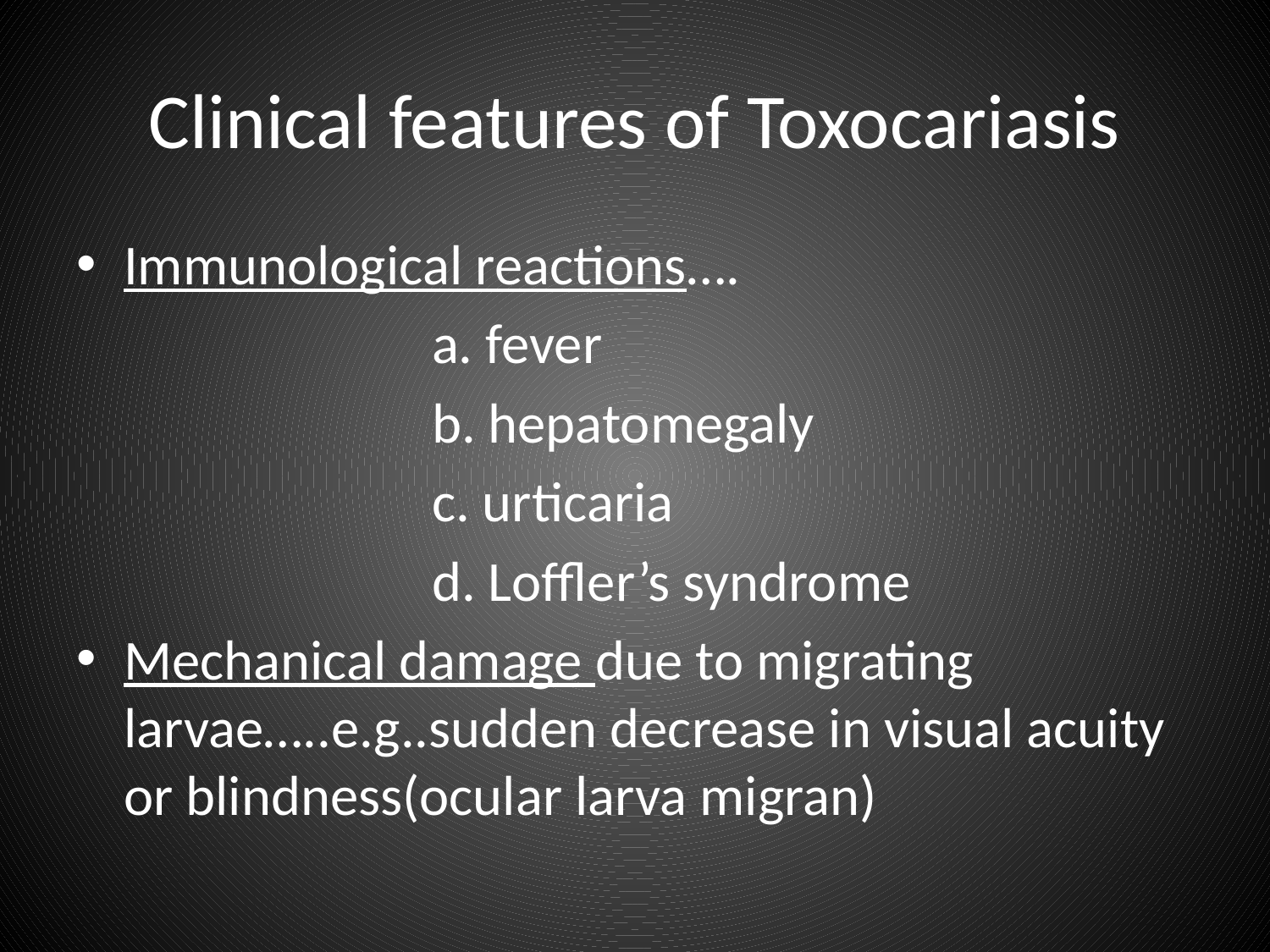

# Clinical features of Toxocariasis
Immunological reactions….
                            a. fever
                            b. hepatomegaly
                            c. urticaria
                            d. Loffler’s syndrome
Mechanical damage due to migrating larvae…..e.g..sudden decrease in visual acuity or blindness(ocular larva migran)